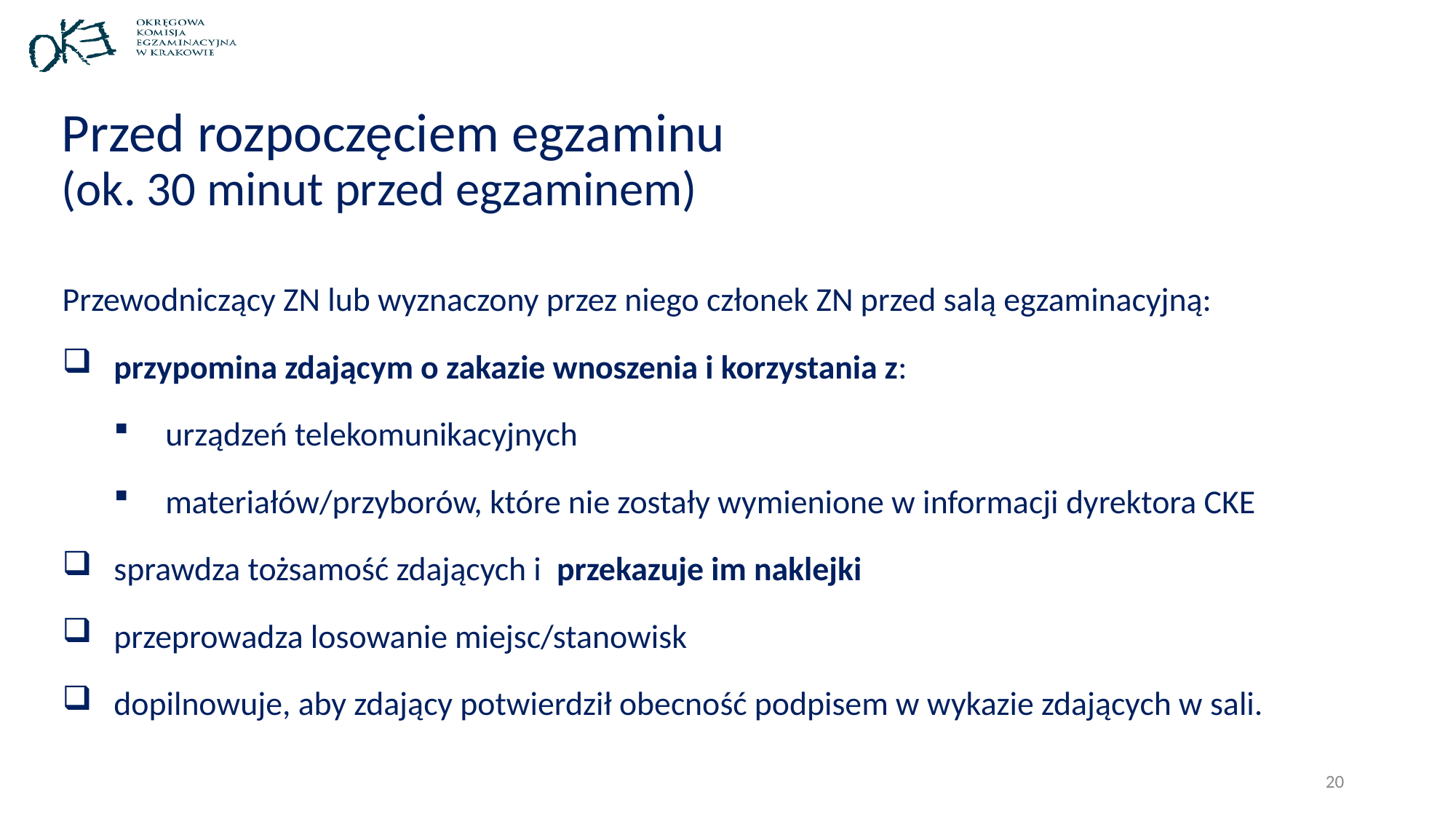

# Przed rozpoczęciem egzaminu (ok. 30 minut przed egzaminem)
Przewodniczący ZN lub wyznaczony przez niego członek ZN przed salą egzaminacyjną:
przypomina zdającym o zakazie wnoszenia i korzystania z:
urządzeń telekomunikacyjnych
materiałów/przyborów, które nie zostały wymienione w informacji dyrektora CKE
sprawdza tożsamość zdających i  przekazuje im naklejki
przeprowadza losowanie miejsc/stanowisk
dopilnowuje, aby zdający potwierdził obecność podpisem w wykazie zdających w sali.

20